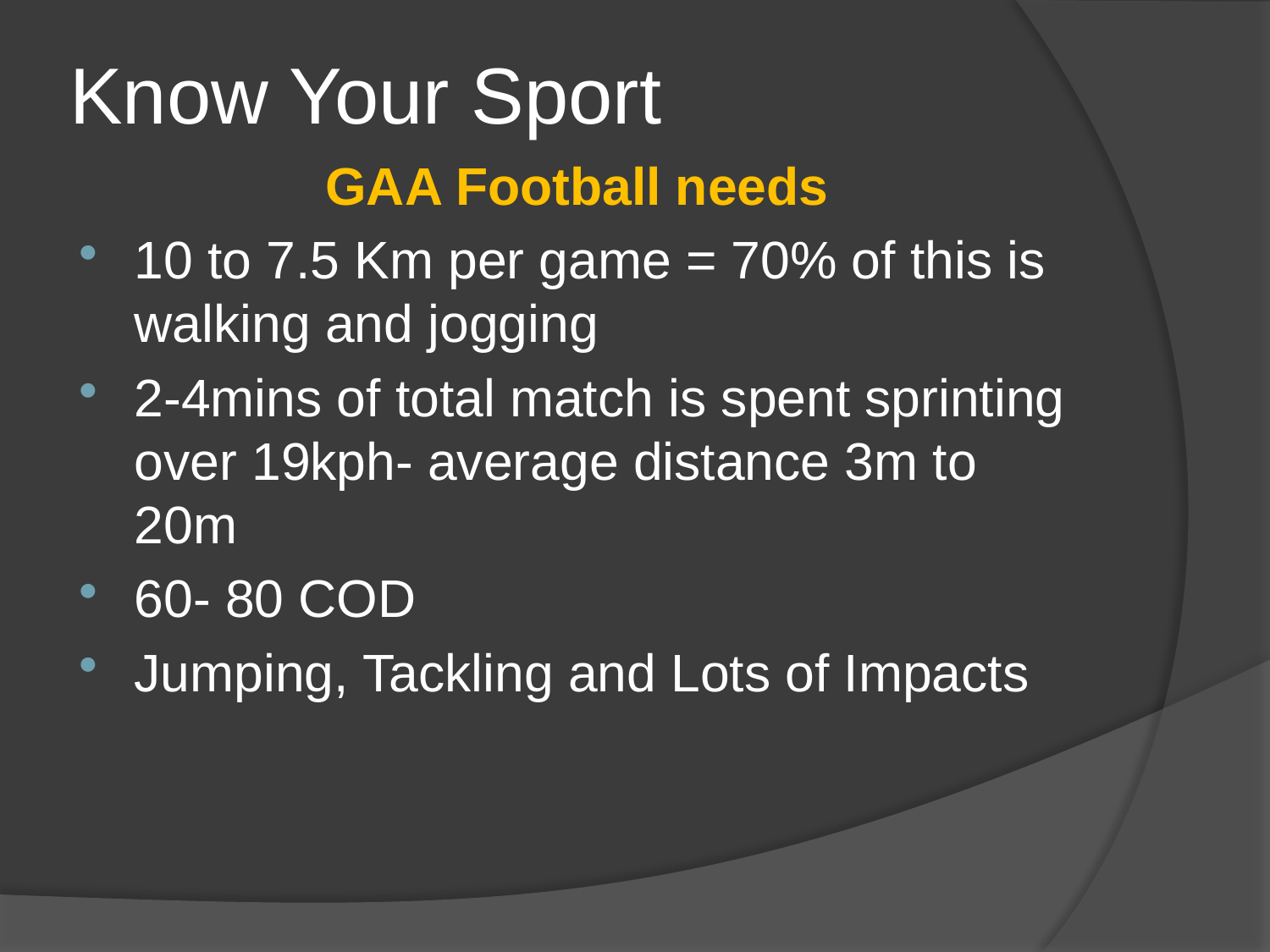

# Know Your Sport
GAA Football needs
10 to 7.5 Km per game = 70% of this is walking and jogging
2-4mins of total match is spent sprinting over 19kph- average distance 3m to 20m
60- 80 COD
Jumping, Tackling and Lots of Impacts